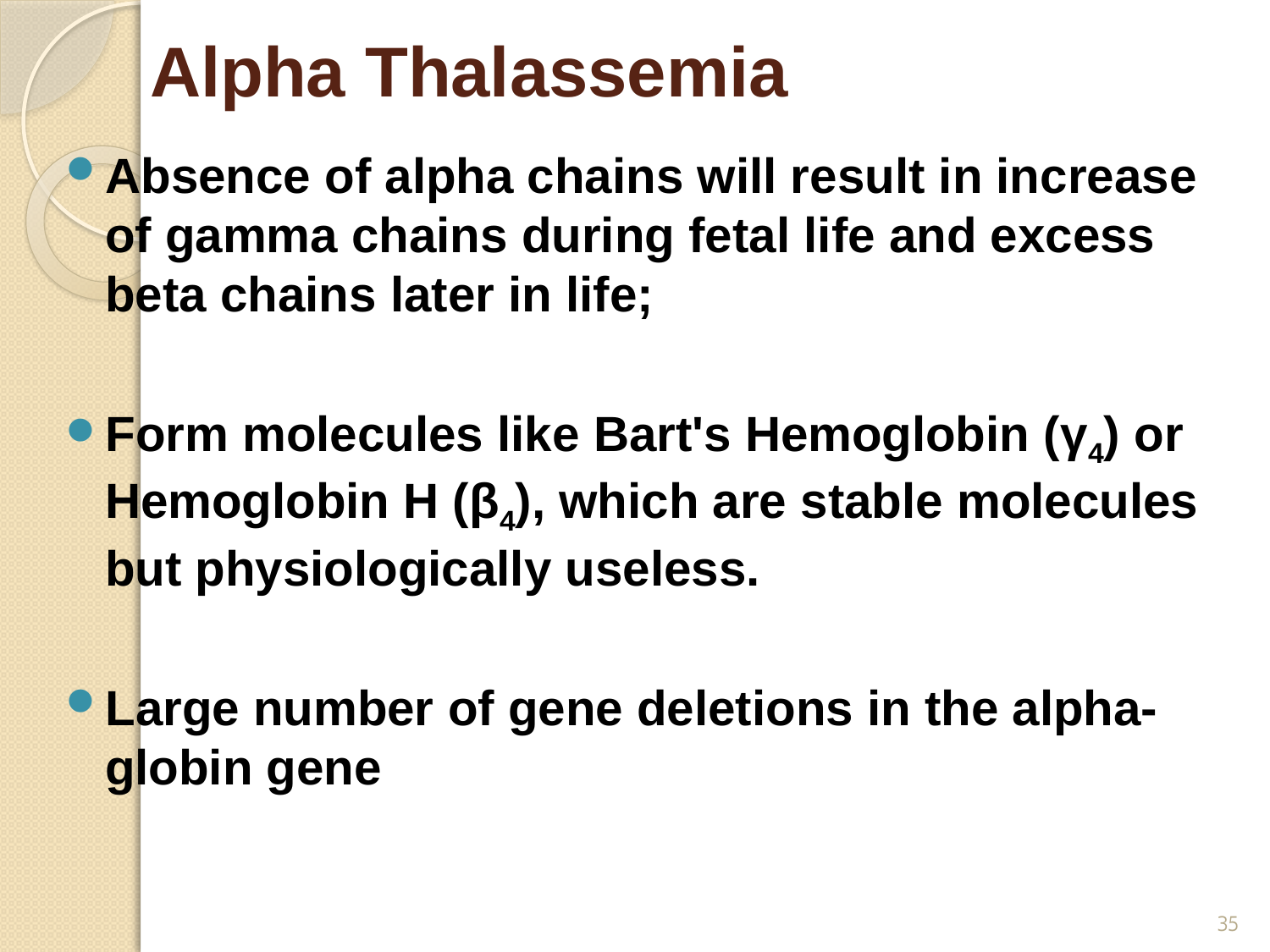

# Alpha Thalassemia
Absence of alpha chains will result in increase of gamma chains during fetal life and excess beta chains later in life;

Form molecules like Bart's Hemoglobin (γ4) or Hemoglobin H (β4), which are stable molecules but physiologically useless.

Large number of gene deletions in the alpha-globin gene
35